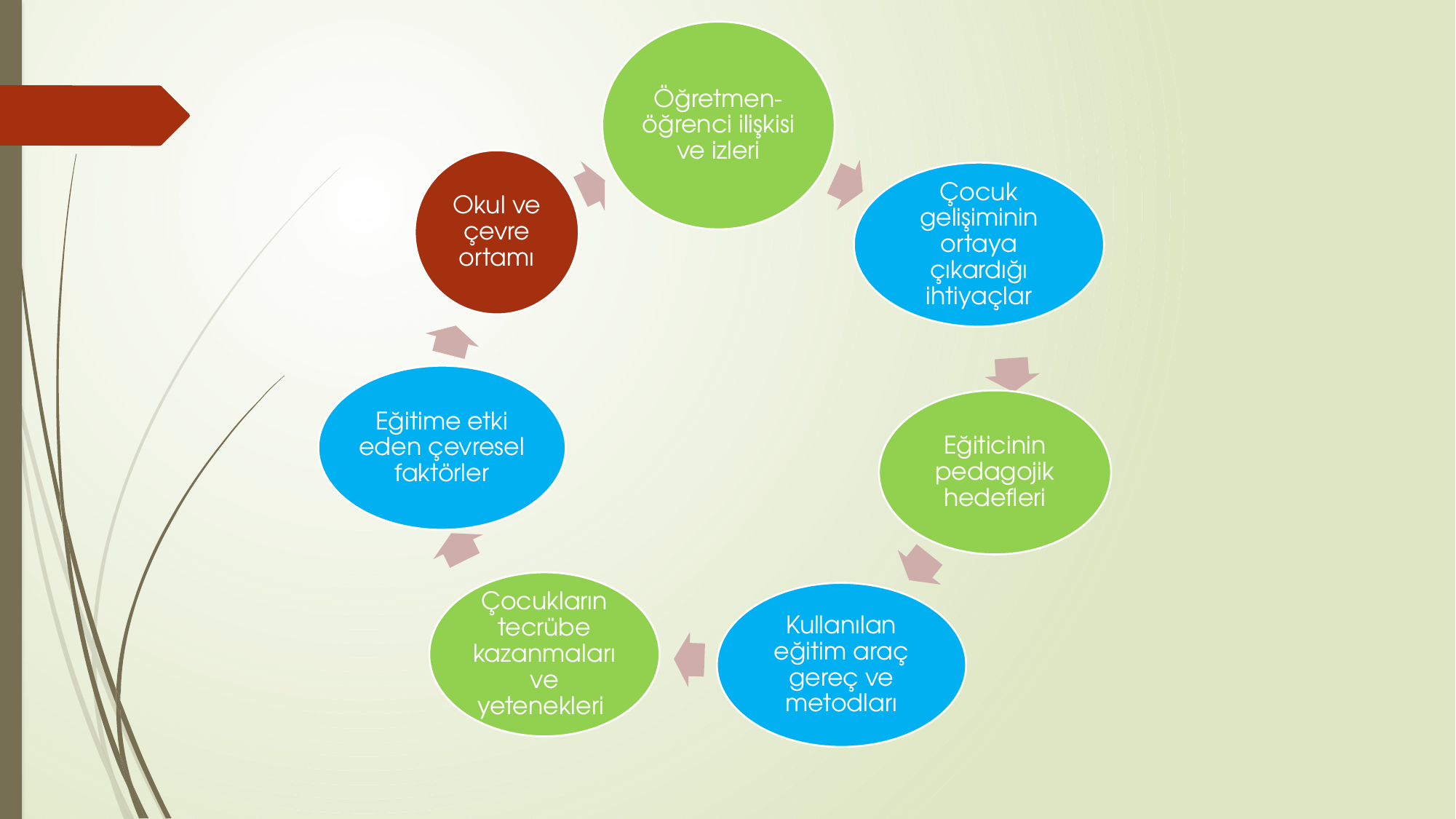

Öğretmen-öğrenci ilişkisi ve izleri

Çocuk gelişiminin ortaya çıkardığı ihtiyaçlar

Eğiticinin pedagojik hedefleri

Kullanılan eğitim araç gereç ve metodları

Çocukların tecrübe kazanmaları ve yetenekleri

Eğitime etki eden çevresel faktörler

Okul ve çevre ortamı